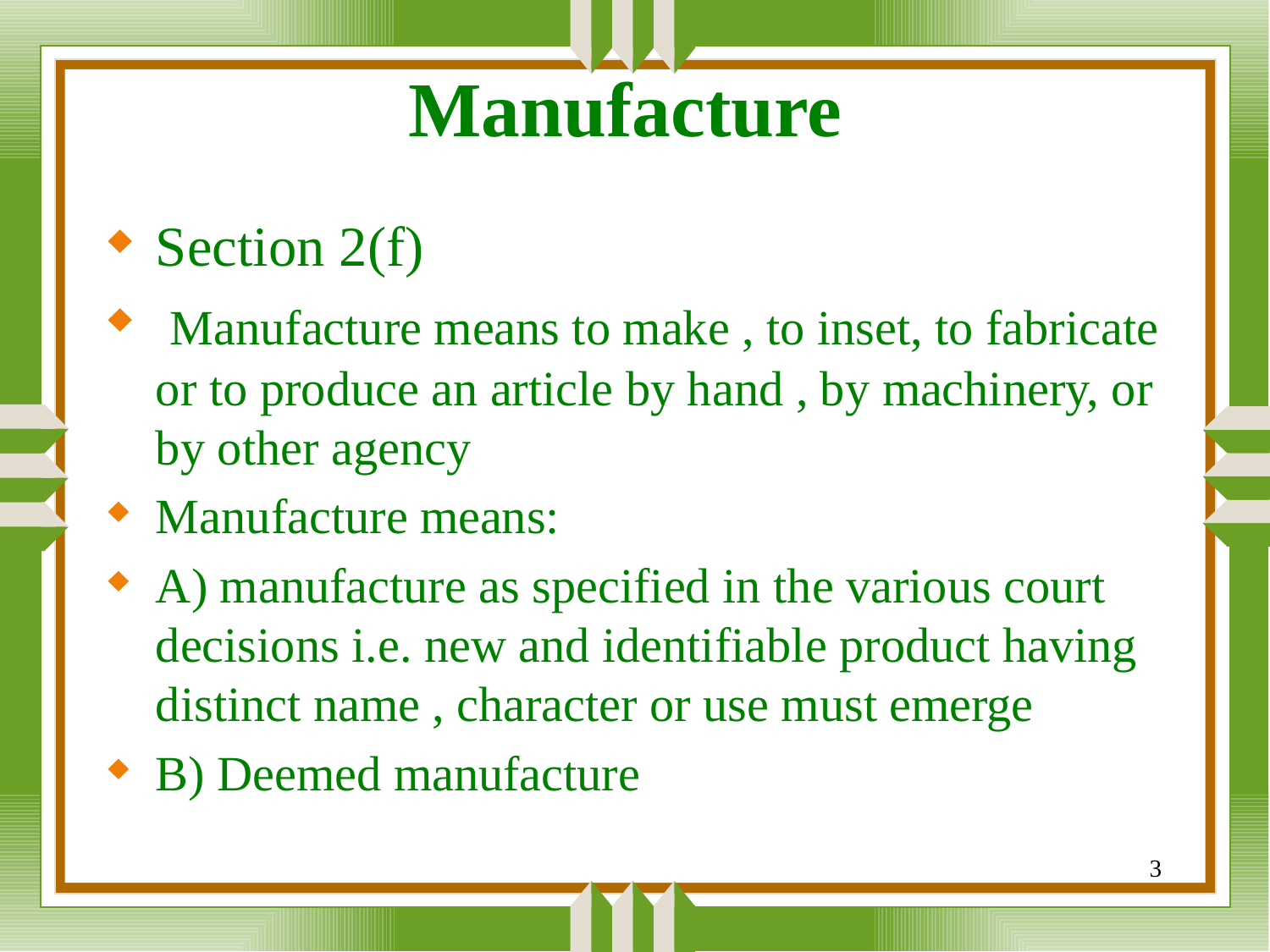

# Manufacture
Section 2(f)
 Manufacture means to make , to inset, to fabricate or to produce an article by hand , by machinery, or by other agency
Manufacture means:
A) manufacture as specified in the various court decisions i.e. new and identifiable product having distinct name , character or use must emerge
B) Deemed manufacture

3